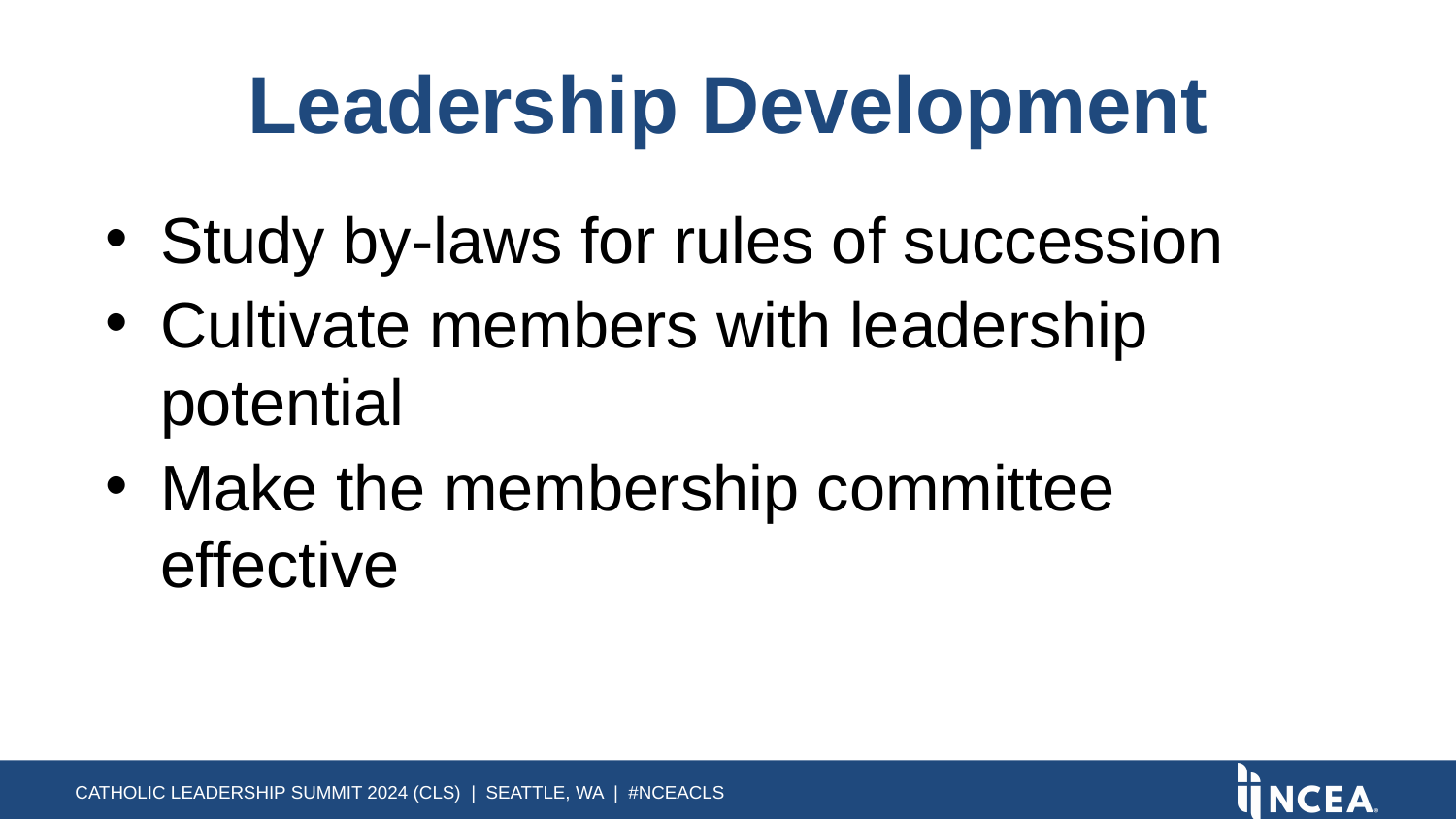

# Leadership Development
Study by-laws for rules of succession
Cultivate members with leadership potential
Make the membership committee effective